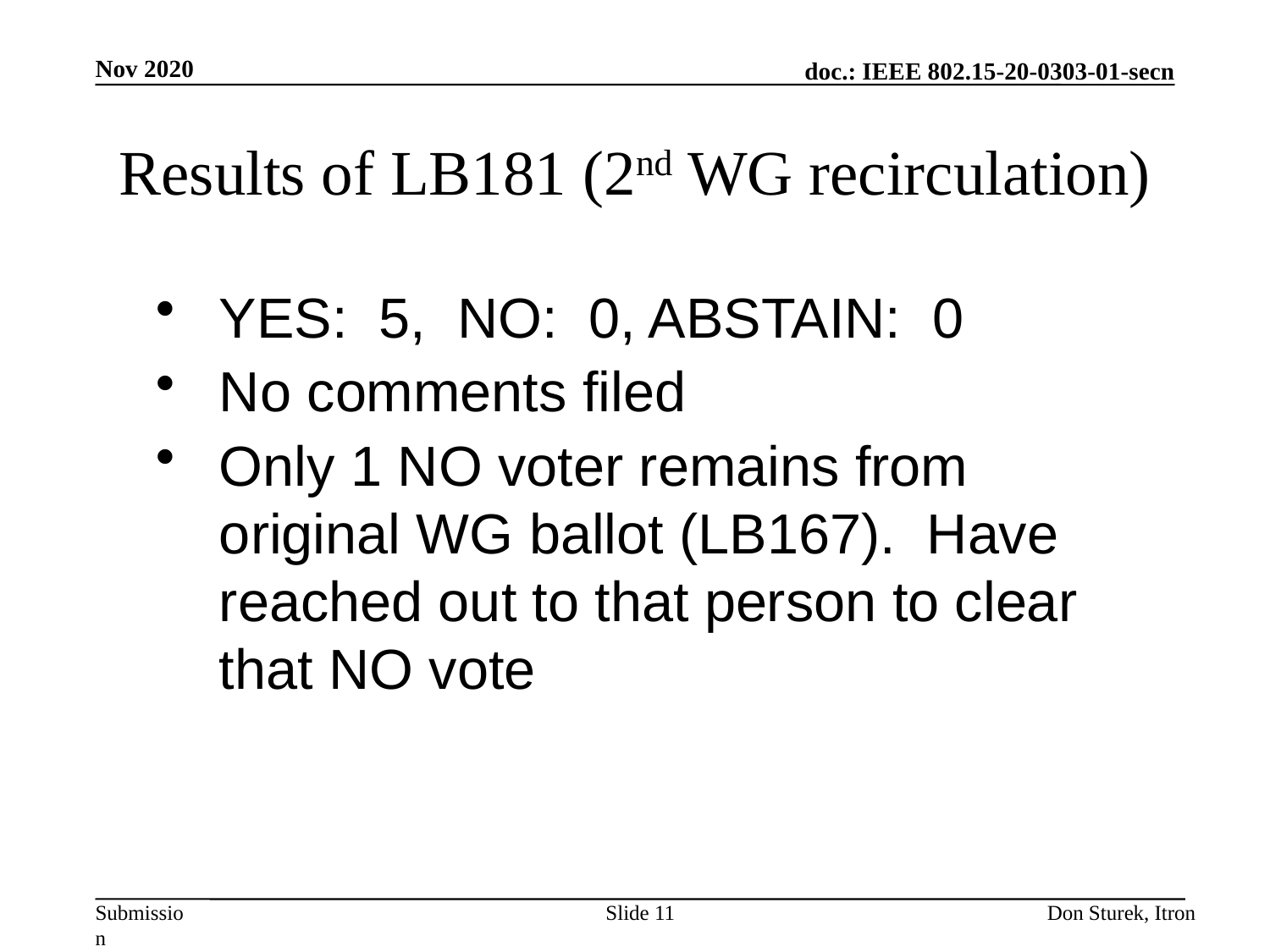

Nov 2020
# Results of LB181 (2nd WG recirculation)
YES:  5,  NO:  0, ABSTAIN:  0
No comments filed
Only 1 NO voter remains from original WG ballot (LB167).  Have reached out to that person to clear that NO vote

Slide 11
Don Sturek, Itron